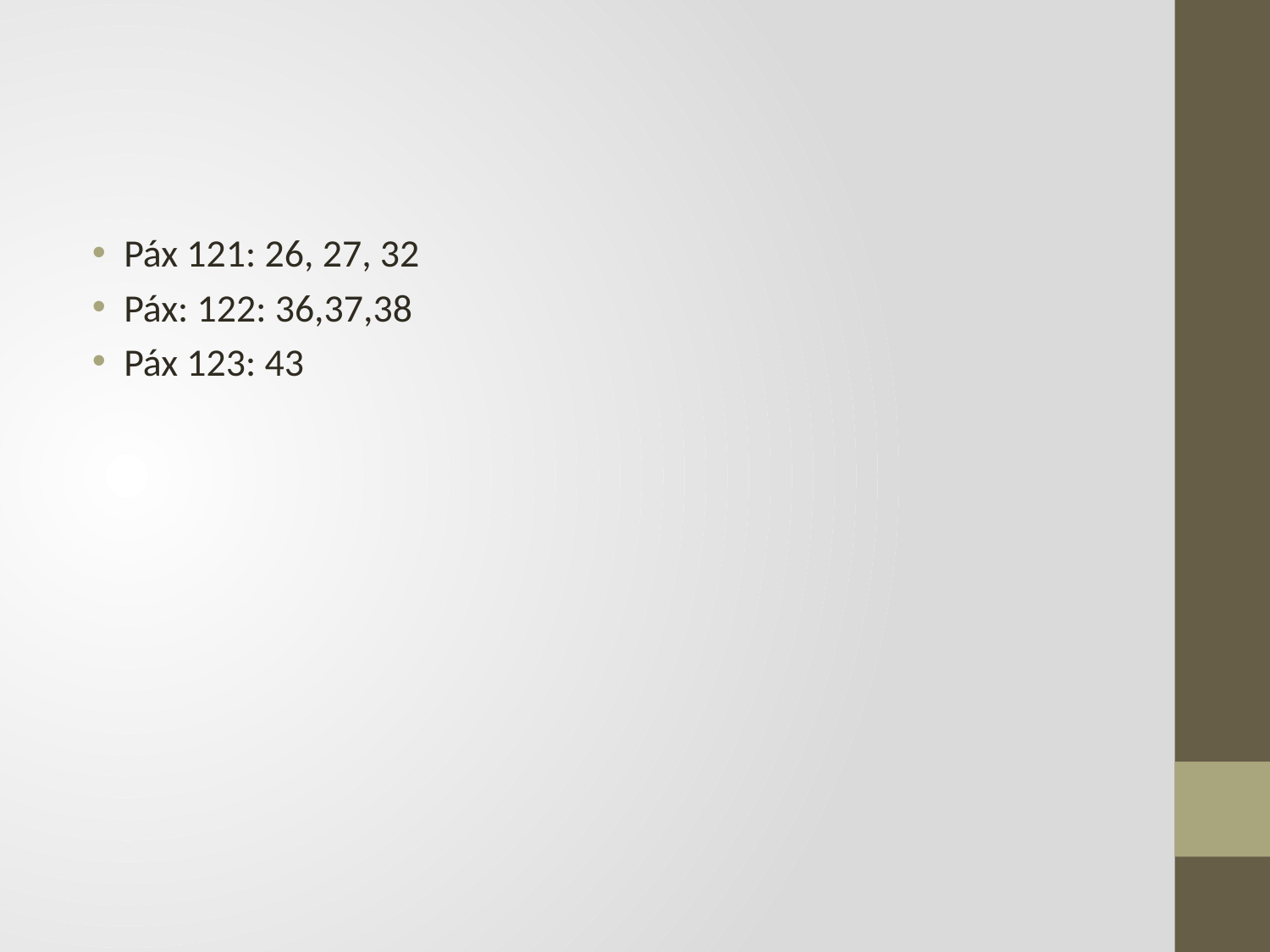

Páx 121: 26, 27, 32
Páx: 122: 36,37,38
Páx 123: 43